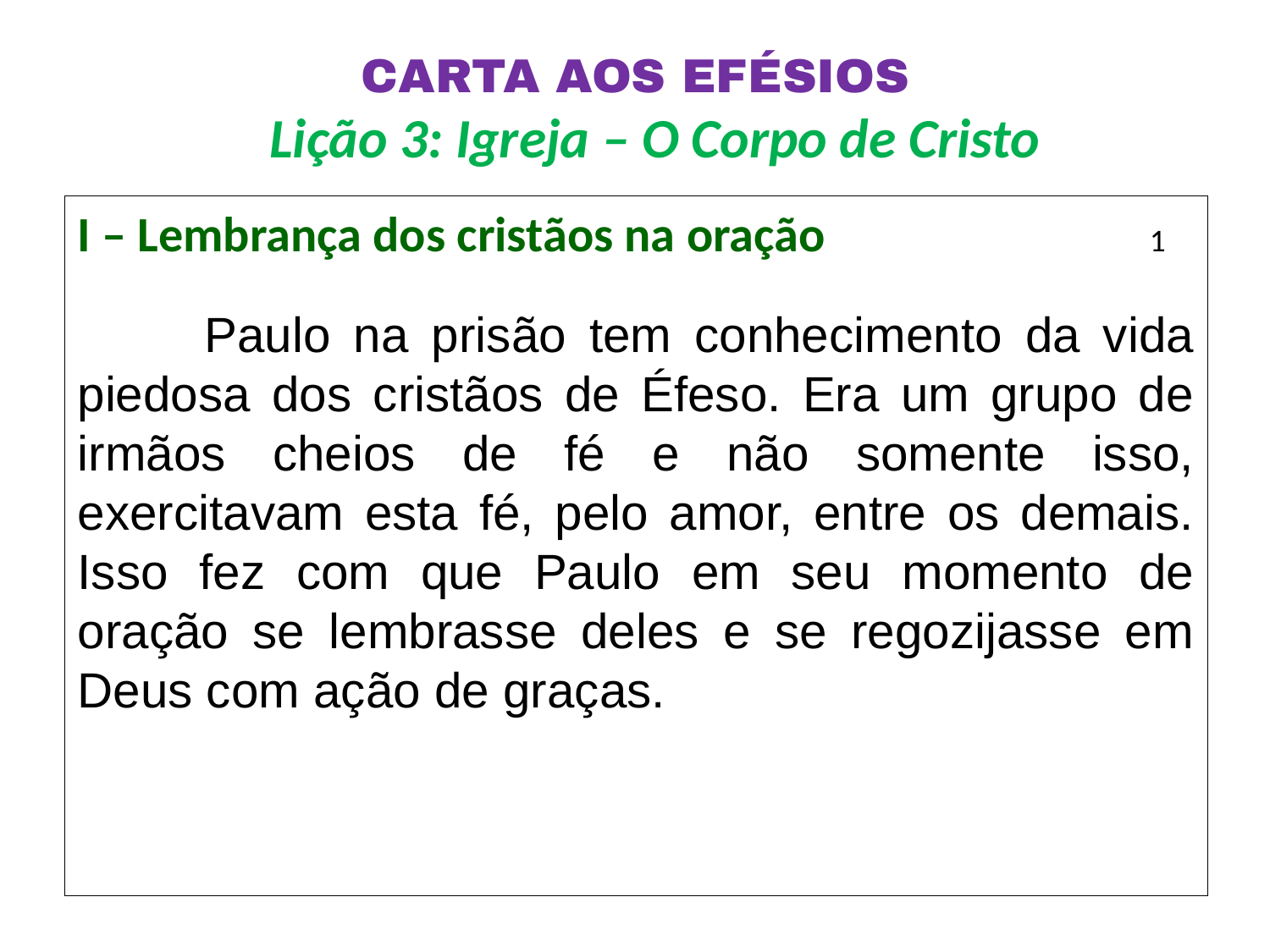

# CARTA AOS EFÉSIOS Lição 3: Igreja – O Corpo de Cristo
I – Lembrança dos cristãos na oração			     1

	Paulo na prisão tem conhecimento da vida piedosa dos cristãos de Éfeso. Era um grupo de irmãos cheios de fé e não somente isso, exercitavam esta fé, pelo amor, entre os demais. Isso fez com que Paulo em seu momento de oração se lembrasse deles e se regozijasse em Deus com ação de graças.